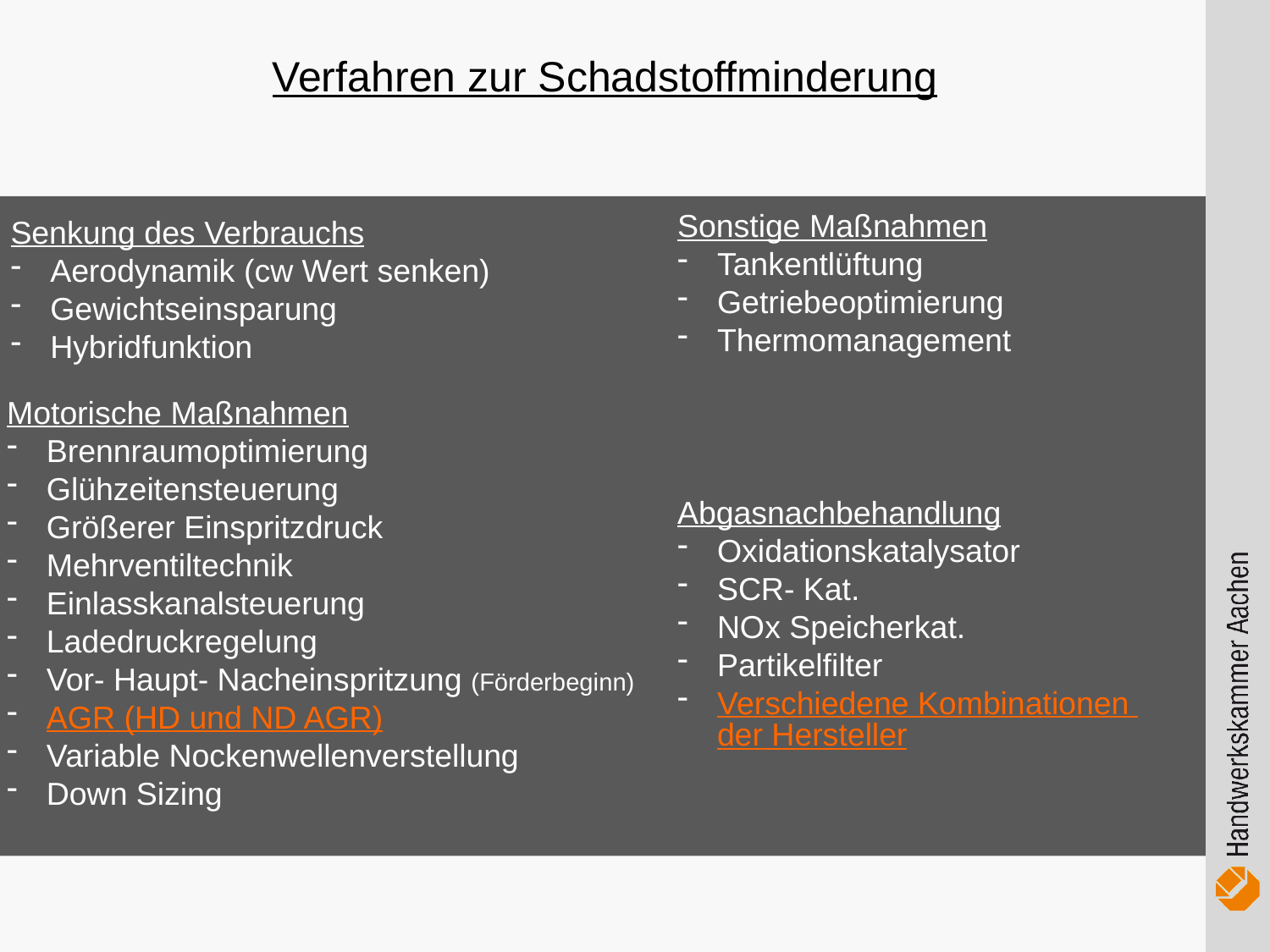

Verfahren zur Schadstoffminderung
Sonstige Maßnahmen
Tankentlüftung
Getriebeoptimierung
Thermomanagement
Senkung des Verbrauchs
Aerodynamik (cw Wert senken)
Gewichtseinsparung
Hybridfunktion
Motorische Maßnahmen
Brennraumoptimierung
Glühzeitensteuerung
Größerer Einspritzdruck
Mehrventiltechnik
Einlasskanalsteuerung
Ladedruckregelung
Vor- Haupt- Nacheinspritzung (Förderbeginn)
AGR (HD und ND AGR)
Variable Nockenwellenverstellung
Down Sizing
Abgasnachbehandlung
Oxidationskatalysator
SCR- Kat.
NOx Speicherkat.
Partikelfilter
Verschiedene Kombinationen der Hersteller